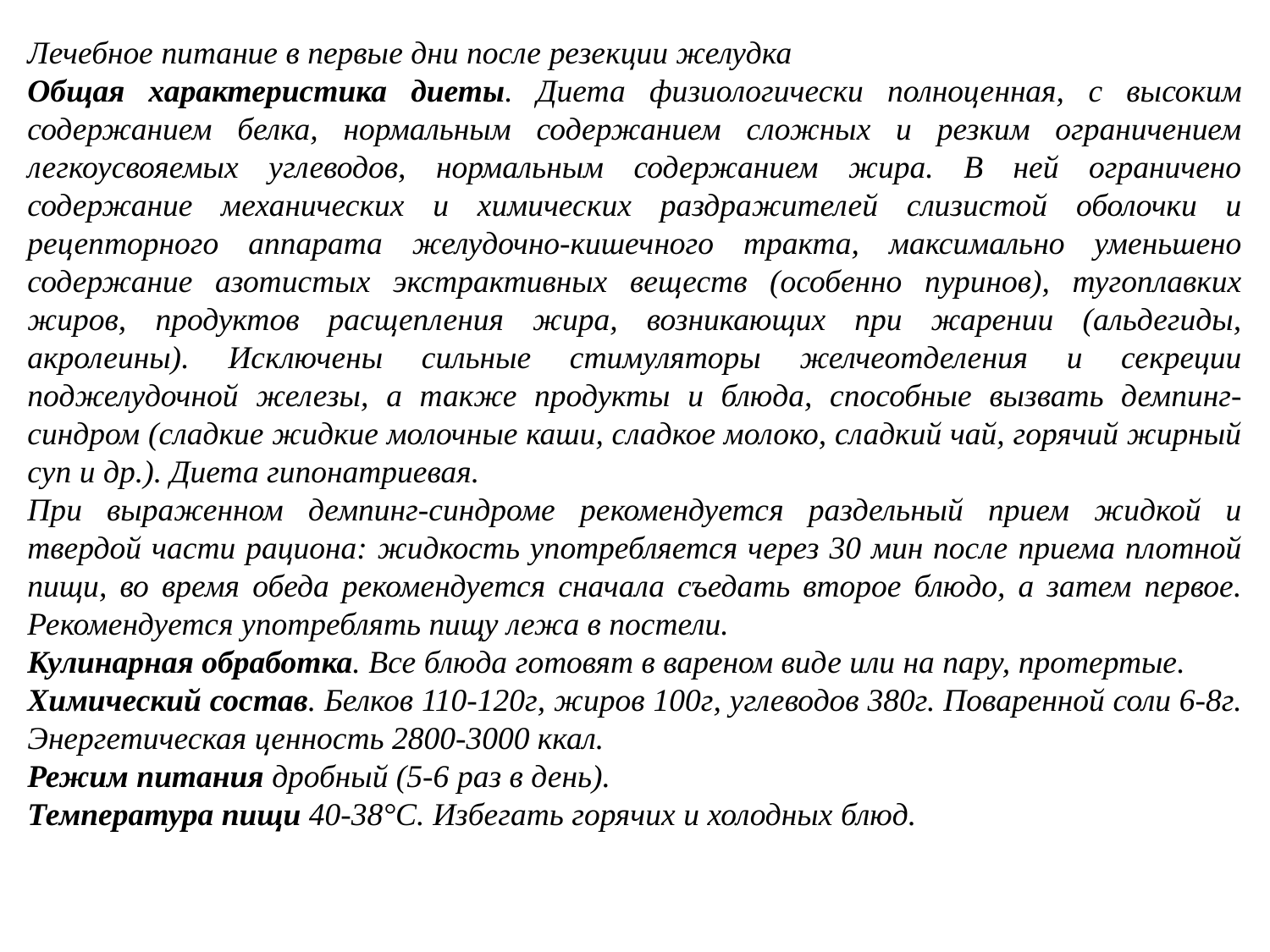

Лечебное питание в первые дни после резекции желудка
Общая характеристика диеты. Диета физиологически полноценная, с высоким содержанием белка, нормальным содержанием сложных и резким ограничением легкоусвояемых углеводов, нормальным содержанием жира. В ней ограничено содержание механических и химических раздражителей слизистой оболочки и рецепторного аппарата желудочно-кишечного тракта, максимально уменьшено содержание азотистых экстрактивных веществ (особенно пуринов), тугоплавких жиров, продуктов расщепления жира, возникающих при жарении (альдегиды, акролеины). Исключены сильные стимуляторы желчеотделения и секреции поджелудочной железы, а также продукты и блюда, способные вызвать демпинг-синдром (сладкие жидкие молочные каши, сладкое молоко, сладкий чай, горячий жирный суп и др.). Диета гипонатриевая.
При выраженном демпинг-синдроме рекомендуется раздельный прием жидкой и твердой части рациона: жидкость употребляется через 30 мин после приема плотной пищи, во время обеда рекомендуется сначала съедать второе блюдо, а затем первое. Рекомендуется употреблять пищу лежа в постели.
Кулинарная обработка. Все блюда готовят в вареном виде или на пару, протертые.
Химический состав. Белков 110-120г, жиров 100г, углеводов 380г. Поваренной соли 6-8г. Энергетическая ценность 2800-3000 ккал.
Режим питания дробный (5-6 раз в день).
Температура пищи 40-38°С. Избегать горячих и холодных блюд.